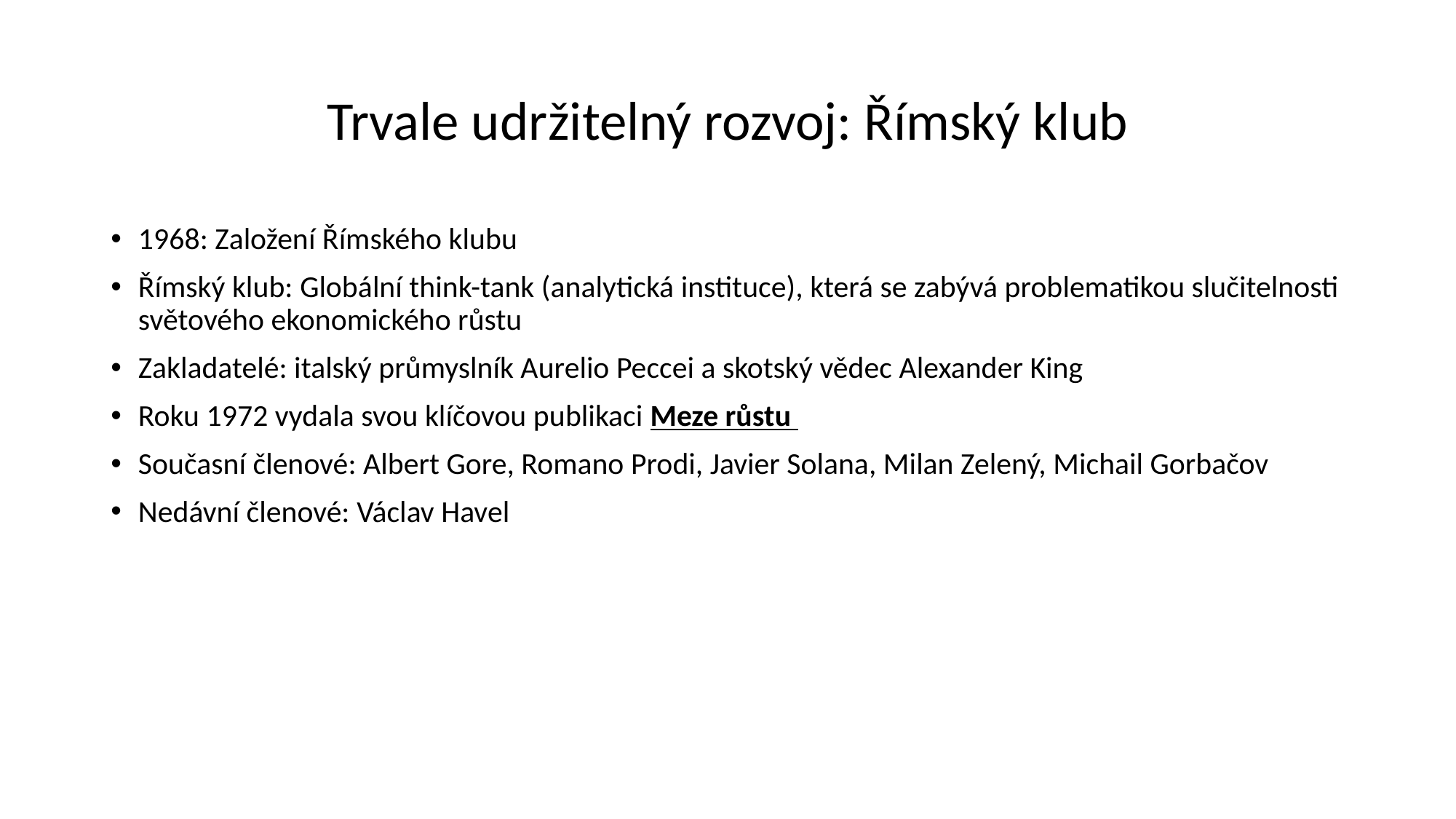

# Trvale udržitelný rozvoj: Římský klub
1968: Založení Římského klubu
Římský klub: Globální think-tank (analytická instituce), která se zabývá problematikou slučitelnosti světového ekonomického růstu
Zakladatelé: italský průmyslník Aurelio Peccei a skotský vědec Alexander King
Roku 1972 vydala svou klíčovou publikaci Meze růstu
Současní členové: Albert Gore, Romano Prodi, Javier Solana, Milan Zelený, Michail Gorbačov
Nedávní členové: Václav Havel